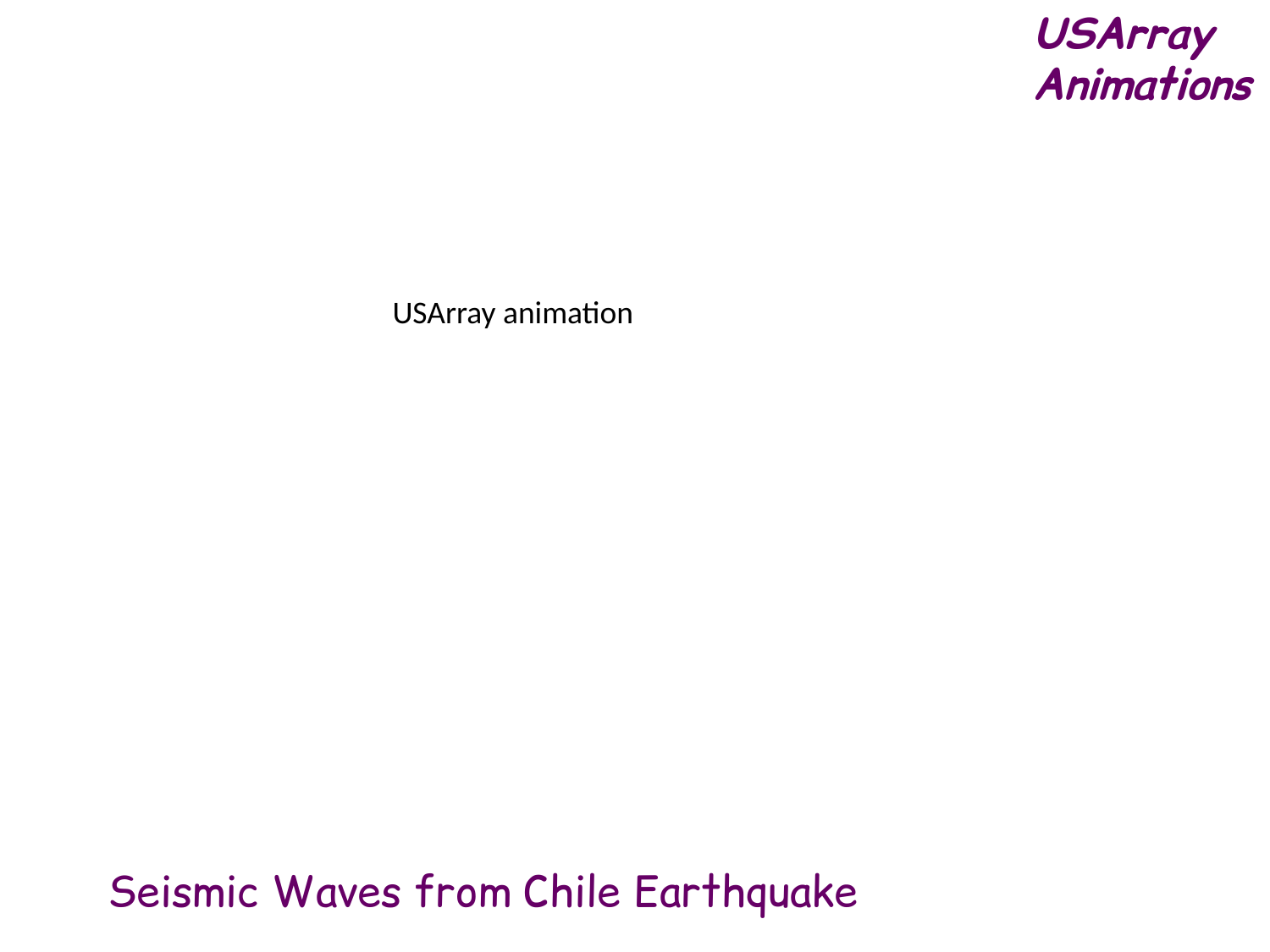

USArray
Animations
USArray animation
Seismic Waves from Chile Earthquake